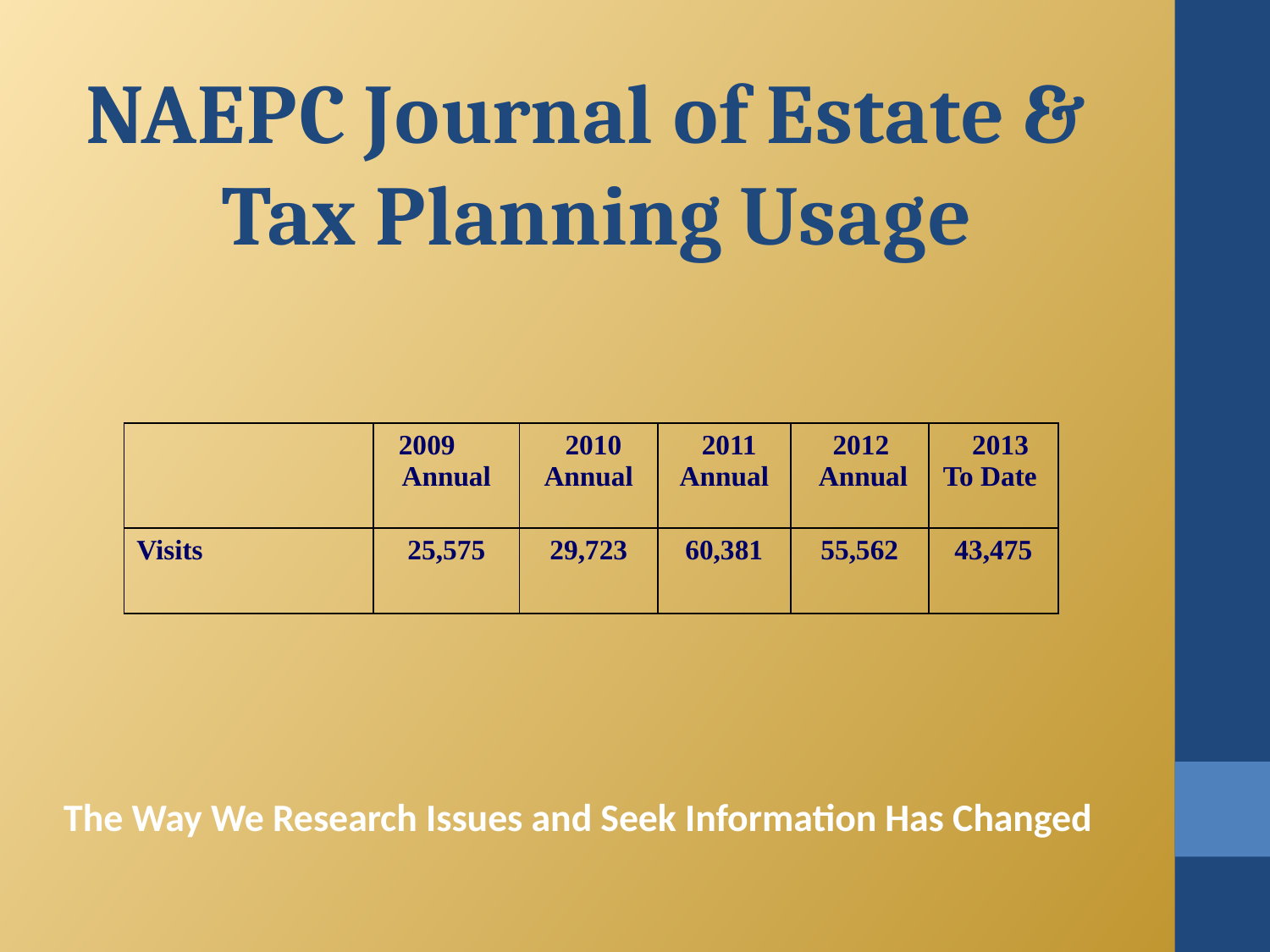

NAEPC Journal of Estate &  Tax Planning Usage
|  | 2009 Annual | 2010 Annual | 2011 Annual | 2012 Annual | 2013 To Date |
| --- | --- | --- | --- | --- | --- |
| Visits | 25,575 | 29,723 | 60,381 | 55,562 | 43,475 |
The Way We Research Issues and Seek Information Has Changed